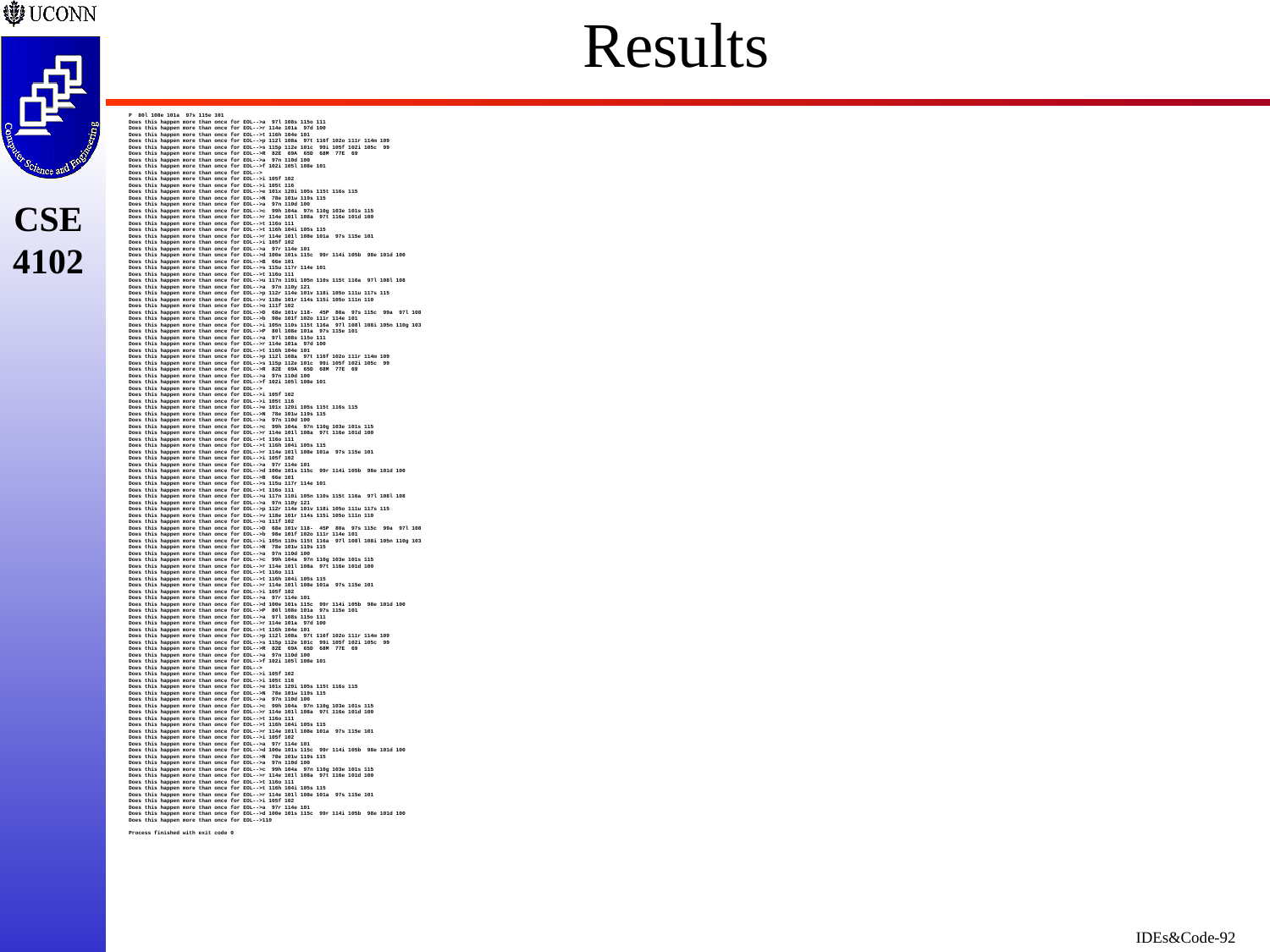

# Results
P  80l 108e 101a  97s 115e 101
Does this happen more than once for EOL-->a  97l 108s 115o 111
Does this happen more than once for EOL-->r 114e 101a  97d 100
Does this happen more than once for EOL-->t 116h 104e 101
Does this happen more than once for EOL-->p 112l 108a  97t 116f 102o 111r 114m 109
Does this happen more than once for EOL-->s 115p 112e 101c  99i 105f 102i 105c  99
Does this happen more than once for EOL-->R  82E  69A  65D  68M  77E  69
Does this happen more than once for EOL-->a  97n 110d 100
Does this happen more than once for EOL-->f 102i 105l 108e 101
Does this happen more than once for EOL-->
Does this happen more than once for EOL-->i 105f 102
Does this happen more than once for EOL-->i 105t 116
Does this happen more than once for EOL-->e 101x 120i 105s 115t 116s 115
Does this happen more than once for EOL-->N  78e 101w 119s 115
Does this happen more than once for EOL-->a  97n 110d 100
Does this happen more than once for EOL-->c  99h 104a  97n 110g 103e 101s 115
Does this happen more than once for EOL-->r 114e 101l 108a  97t 116e 101d 100
Does this happen more than once for EOL-->t 116o 111
Does this happen more than once for EOL-->t 116h 104i 105s 115
Does this happen more than once for EOL-->r 114e 101l 108e 101a  97s 115e 101
Does this happen more than once for EOL-->i 105f 102
Does this happen more than once for EOL-->a  97r 114e 101
Does this happen more than once for EOL-->d 100e 101s 115c  99r 114i 105b  98e 101d 100
Does this happen more than once for EOL-->B  66e 101
Does this happen more than once for EOL-->s 115u 117r 114e 101
Does this happen more than once for EOL-->t 116o 111
Does this happen more than once for EOL-->u 117n 110i 105n 110s 115t 116a  97l 108l 108
Does this happen more than once for EOL-->a  97n 110y 121
Does this happen more than once for EOL-->p 112r 114e 101v 118i 105o 111u 117s 115
Does this happen more than once for EOL-->v 118e 101r 114s 115i 105o 111n 110
Does this happen more than once for EOL-->o 111f 102
Does this happen more than once for EOL-->D  68e 101v 118-  45P  80a  97s 115c  99a  97l 108
Does this happen more than once for EOL-->b  98e 101f 102o 111r 114e 101
Does this happen more than once for EOL-->i 105n 110s 115t 116a  97l 108l 108i 105n 110g 103
Does this happen more than once for EOL-->P  80l 108e 101a  97s 115e 101
Does this happen more than once for EOL-->a  97l 108s 115o 111
Does this happen more than once for EOL-->r 114e 101a  97d 100
Does this happen more than once for EOL-->t 116h 104e 101
Does this happen more than once for EOL-->p 112l 108a  97t 116f 102o 111r 114m 109
Does this happen more than once for EOL-->s 115p 112e 101c  99i 105f 102i 105c  99
Does this happen more than once for EOL-->R  82E  69A  65D  68M  77E  69
Does this happen more than once for EOL-->a  97n 110d 100
Does this happen more than once for EOL-->f 102i 105l 108e 101
Does this happen more than once for EOL-->
Does this happen more than once for EOL-->i 105f 102
Does this happen more than once for EOL-->i 105t 116
Does this happen more than once for EOL-->e 101x 120i 105s 115t 116s 115
Does this happen more than once for EOL-->N  78e 101w 119s 115
Does this happen more than once for EOL-->a  97n 110d 100
Does this happen more than once for EOL-->c  99h 104a  97n 110g 103e 101s 115
Does this happen more than once for EOL-->r 114e 101l 108a  97t 116e 101d 100
Does this happen more than once for EOL-->t 116o 111
Does this happen more than once for EOL-->t 116h 104i 105s 115
Does this happen more than once for EOL-->r 114e 101l 108e 101a  97s 115e 101
Does this happen more than once for EOL-->i 105f 102
Does this happen more than once for EOL-->a  97r 114e 101
Does this happen more than once for EOL-->d 100e 101s 115c  99r 114i 105b  98e 101d 100
Does this happen more than once for EOL-->B  66e 101
Does this happen more than once for EOL-->s 115u 117r 114e 101
Does this happen more than once for EOL-->t 116o 111
Does this happen more than once for EOL-->u 117n 110i 105n 110s 115t 116a  97l 108l 108
Does this happen more than once for EOL-->a  97n 110y 121
Does this happen more than once for EOL-->p 112r 114e 101v 118i 105o 111u 117s 115
Does this happen more than once for EOL-->v 118e 101r 114s 115i 105o 111n 110
Does this happen more than once for EOL-->o 111f 102
Does this happen more than once for EOL-->D  68e 101v 118-  45P  80a  97s 115c  99a  97l 108
Does this happen more than once for EOL-->b  98e 101f 102o 111r 114e 101
Does this happen more than once for EOL-->i 105n 110s 115t 116a  97l 108l 108i 105n 110g 103
Does this happen more than once for EOL-->N  78e 101w 119s 115
Does this happen more than once for EOL-->a  97n 110d 100
Does this happen more than once for EOL-->c  99h 104a  97n 110g 103e 101s 115
Does this happen more than once for EOL-->r 114e 101l 108a  97t 116e 101d 100
Does this happen more than once for EOL-->t 116o 111
Does this happen more than once for EOL-->t 116h 104i 105s 115
Does this happen more than once for EOL-->r 114e 101l 108e 101a  97s 115e 101
Does this happen more than once for EOL-->i 105f 102
Does this happen more than once for EOL-->a  97r 114e 101
Does this happen more than once for EOL-->d 100e 101s 115c  99r 114i 105b  98e 101d 100
Does this happen more than once for EOL-->P  80l 108e 101a  97s 115e 101
Does this happen more than once for EOL-->a  97l 108s 115o 111
Does this happen more than once for EOL-->r 114e 101a  97d 100
Does this happen more than once for EOL-->t 116h 104e 101
Does this happen more than once for EOL-->p 112l 108a  97t 116f 102o 111r 114m 109
Does this happen more than once for EOL-->s 115p 112e 101c  99i 105f 102i 105c  99
Does this happen more than once for EOL-->R  82E  69A  65D  68M  77E  69
Does this happen more than once for EOL-->a  97n 110d 100
Does this happen more than once for EOL-->f 102i 105l 108e 101
Does this happen more than once for EOL-->
Does this happen more than once for EOL-->i 105f 102
Does this happen more than once for EOL-->i 105t 116
Does this happen more than once for EOL-->e 101x 120i 105s 115t 116s 115
Does this happen more than once for EOL-->N  78e 101w 119s 115
Does this happen more than once for EOL-->a  97n 110d 100
Does this happen more than once for EOL-->c  99h 104a  97n 110g 103e 101s 115
Does this happen more than once for EOL-->r 114e 101l 108a  97t 116e 101d 100
Does this happen more than once for EOL-->t 116o 111
Does this happen more than once for EOL-->t 116h 104i 105s 115
Does this happen more than once for EOL-->r 114e 101l 108e 101a  97s 115e 101
Does this happen more than once for EOL-->i 105f 102
Does this happen more than once for EOL-->a  97r 114e 101
Does this happen more than once for EOL-->d 100e 101s 115c  99r 114i 105b  98e 101d 100
Does this happen more than once for EOL-->N  78e 101w 119s 115
Does this happen more than once for EOL-->a  97n 110d 100
Does this happen more than once for EOL-->c  99h 104a  97n 110g 103e 101s 115
Does this happen more than once for EOL-->r 114e 101l 108a  97t 116e 101d 100
Does this happen more than once for EOL-->t 116o 111
Does this happen more than once for EOL-->t 116h 104i 105s 115
Does this happen more than once for EOL-->r 114e 101l 108e 101a  97s 115e 101
Does this happen more than once for EOL-->i 105f 102
Does this happen more than once for EOL-->a  97r 114e 101
Does this happen more than once for EOL-->d 100e 101s 115c  99r 114i 105b  98e 101d 100
Does this happen more than once for EOL-->110

Process finished with exit code 0